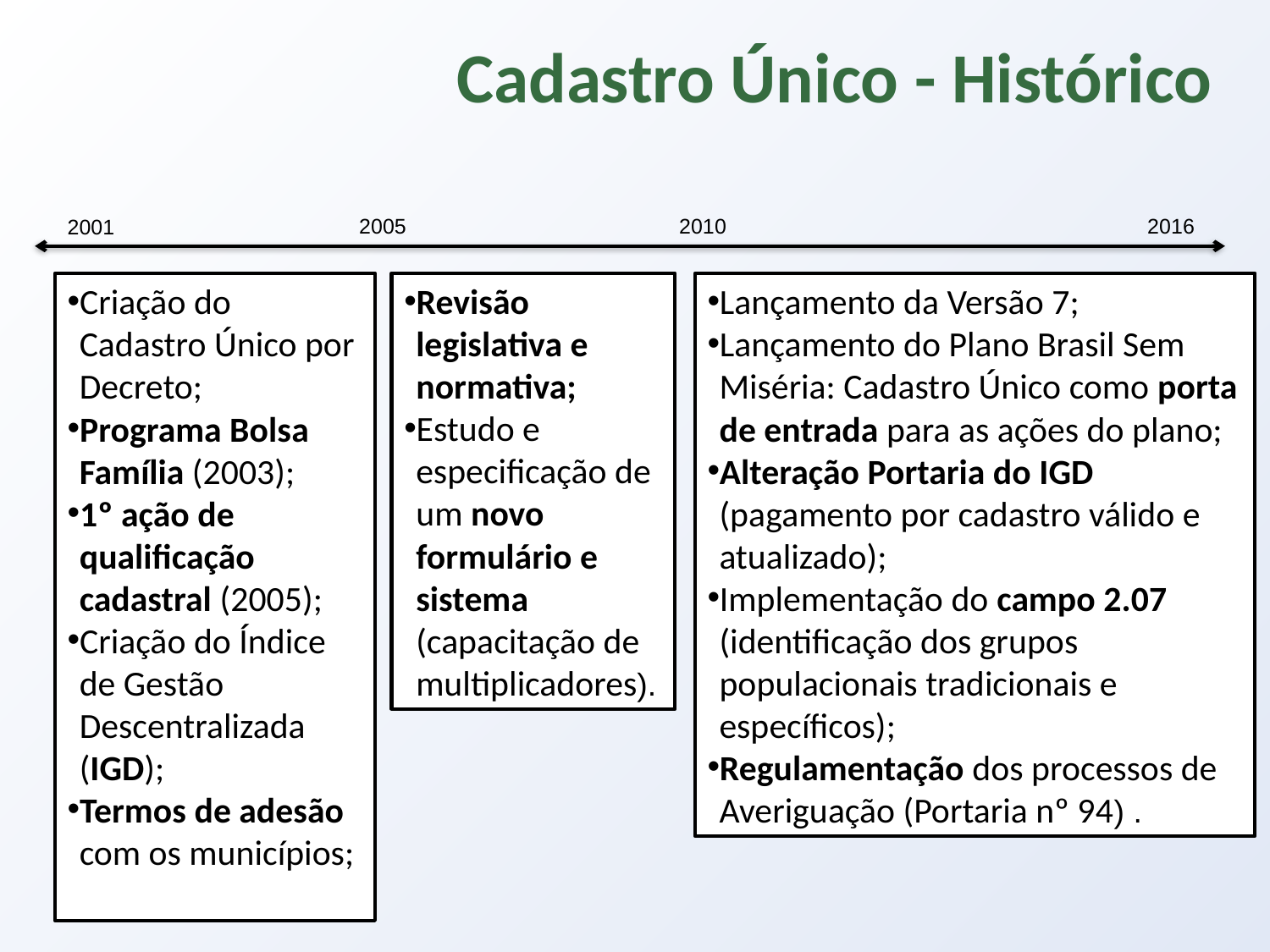

Cadastro Único - Histórico
2016
2005
2010
2001
Criação do Cadastro Único por Decreto;
Programa Bolsa Família (2003);
1º ação de qualificação cadastral (2005);
Criação do Índice de Gestão Descentralizada (IGD);
Termos de adesão com os municípios;

Revisão legislativa e normativa;
Estudo e especificação de um novo formulário e sistema (capacitação de multiplicadores).
Lançamento da Versão 7;
Lançamento do Plano Brasil Sem Miséria: Cadastro Único como porta de entrada para as ações do plano;
Alteração Portaria do IGD (pagamento por cadastro válido e atualizado);
Implementação do campo 2.07 (identificação dos grupos populacionais tradicionais e específicos);
Regulamentação dos processos de Averiguação (Portaria nº 94) .